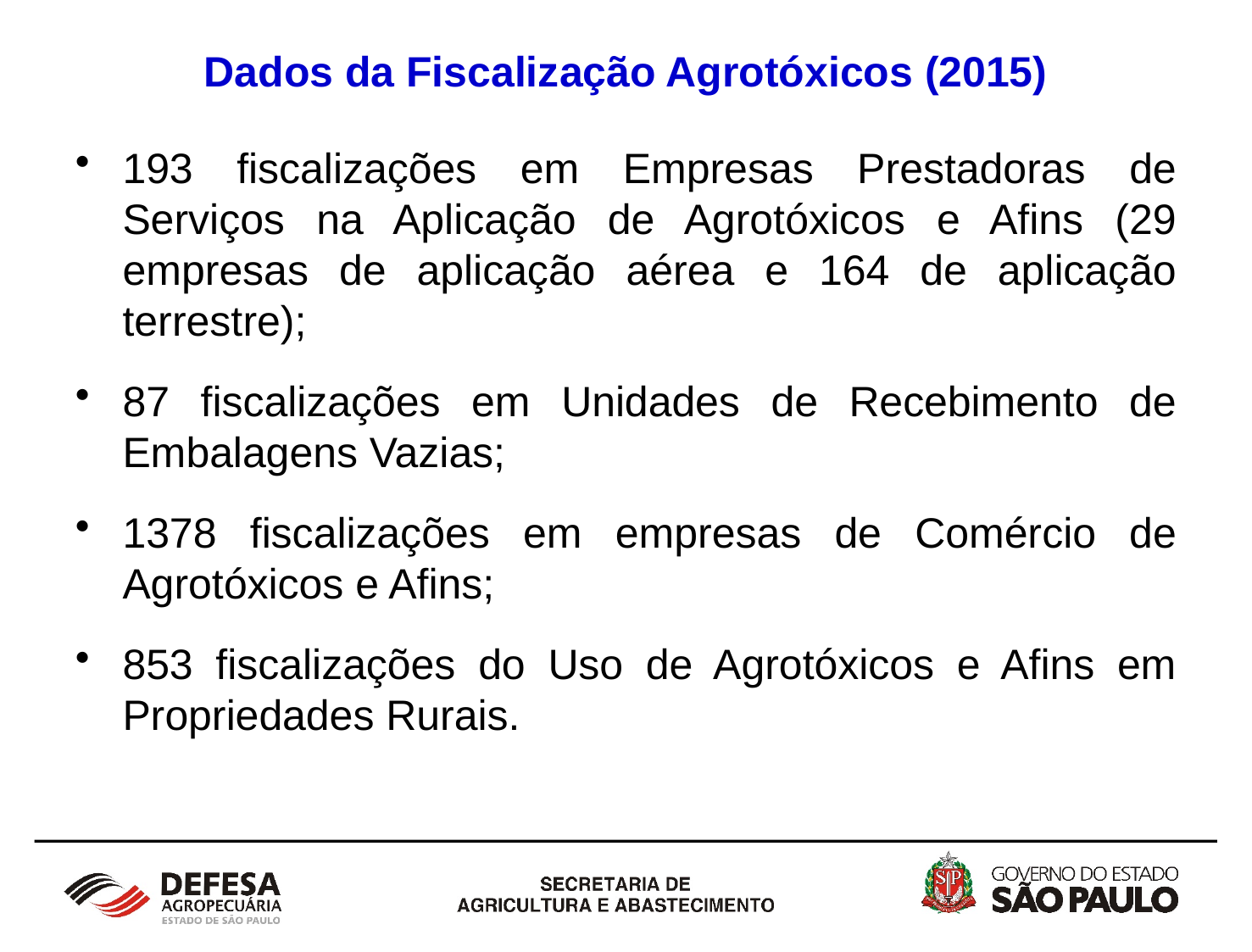

# Dados da Fiscalização Agrotóxicos (2015)
193 fiscalizações em Empresas Prestadoras de Serviços na Aplicação de Agrotóxicos e Afins (29 empresas de aplicação aérea e 164 de aplicação terrestre);
87 fiscalizações em Unidades de Recebimento de Embalagens Vazias;
1378 fiscalizações em empresas de Comércio de Agrotóxicos e Afins;
853 fiscalizações do Uso de Agrotóxicos e Afins em Propriedades Rurais.